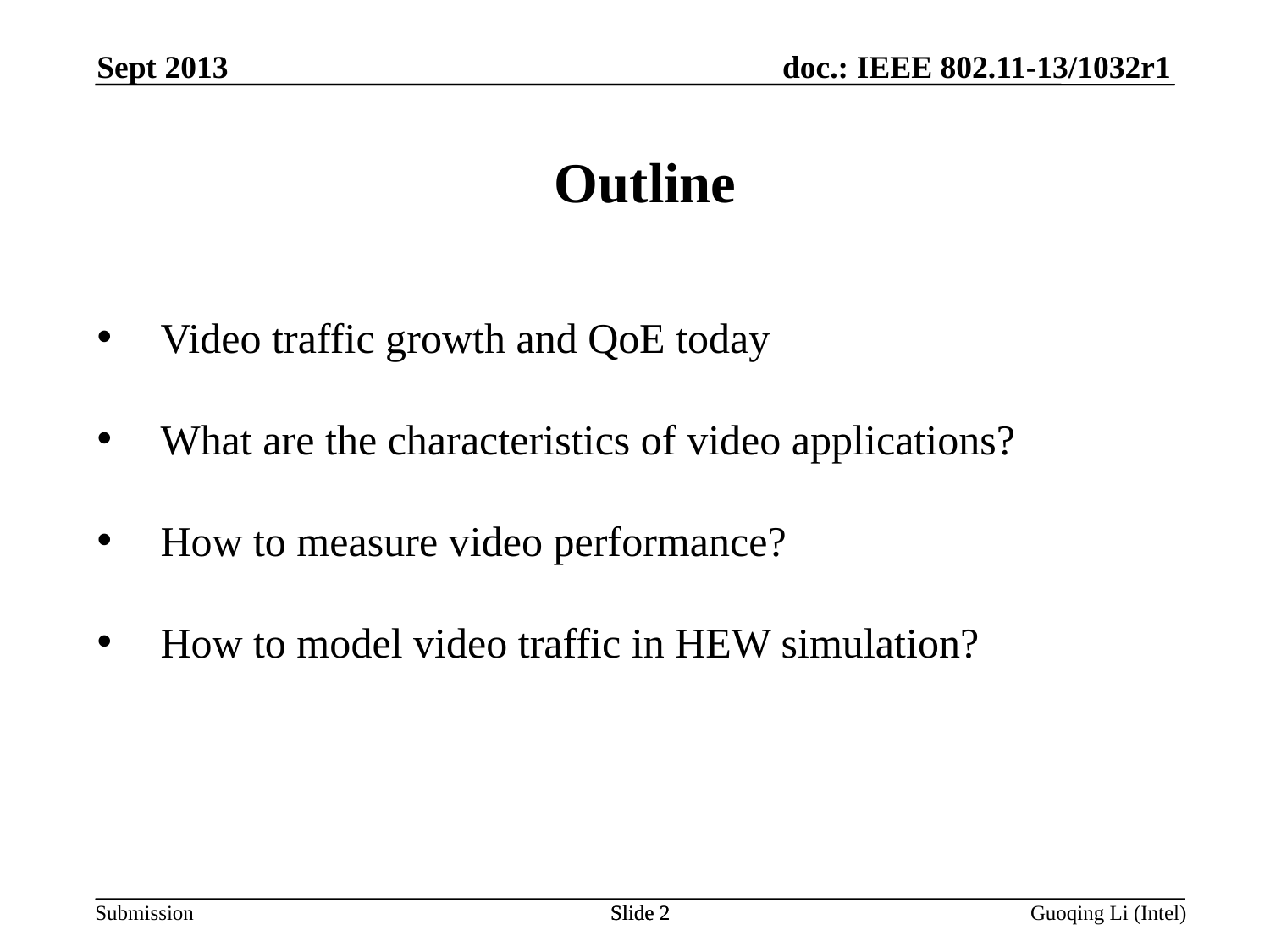

Sept 2013
Outline

Video traffic growth and QoE today

What are the characteristics of video applications?

How to measure video performance?

How to model video traffic in HEW simulation?
Slide 2
Slide 2
Guoqing Li (Intel)